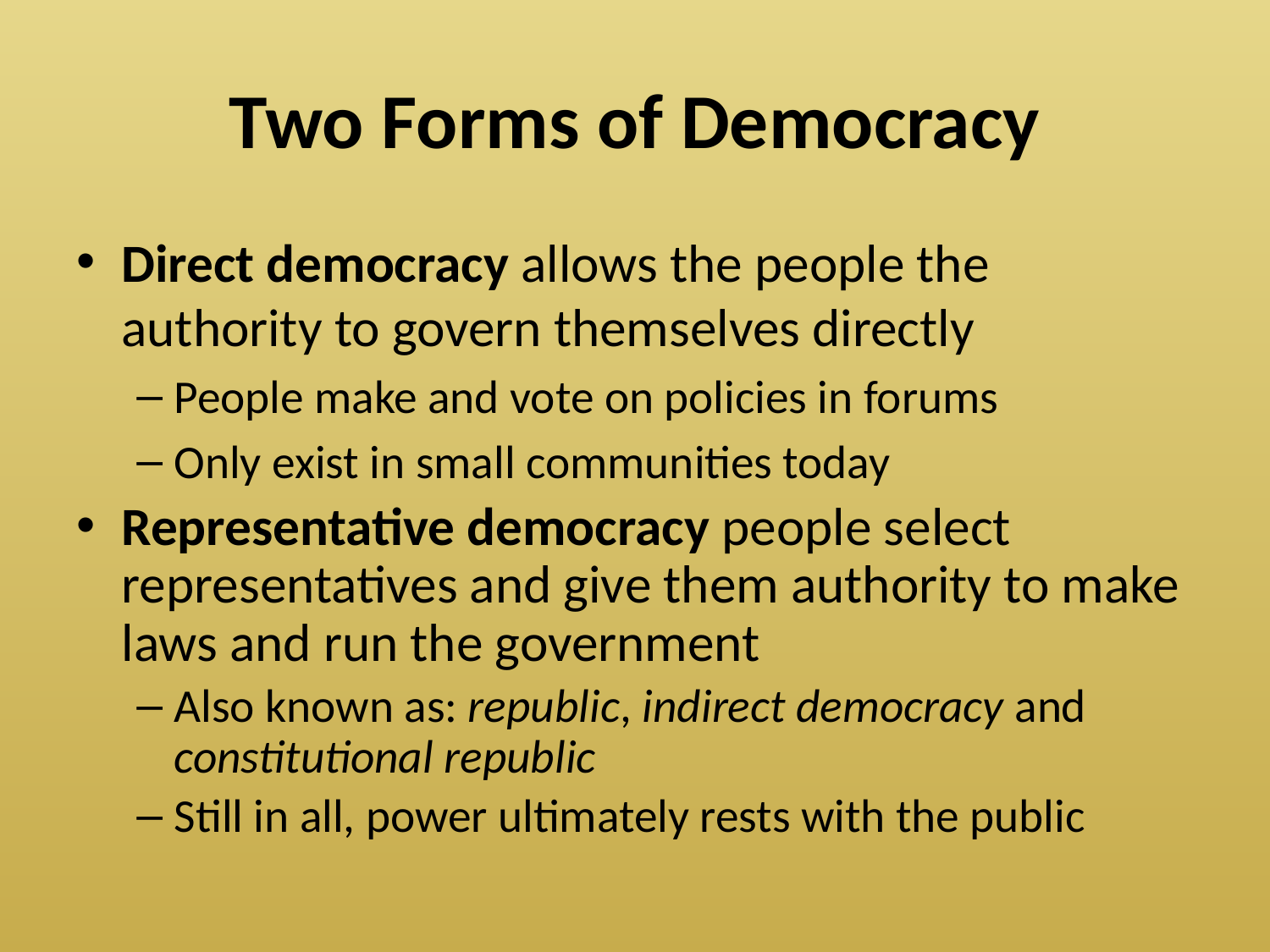

# Two Forms of Democracy
Direct democracy allows the people the authority to govern themselves directly
People make and vote on policies in forums
Only exist in small communities today
Representative democracy people select representatives and give them authority to make laws and run the government
Also known as: republic, indirect democracy and constitutional republic
Still in all, power ultimately rests with the public